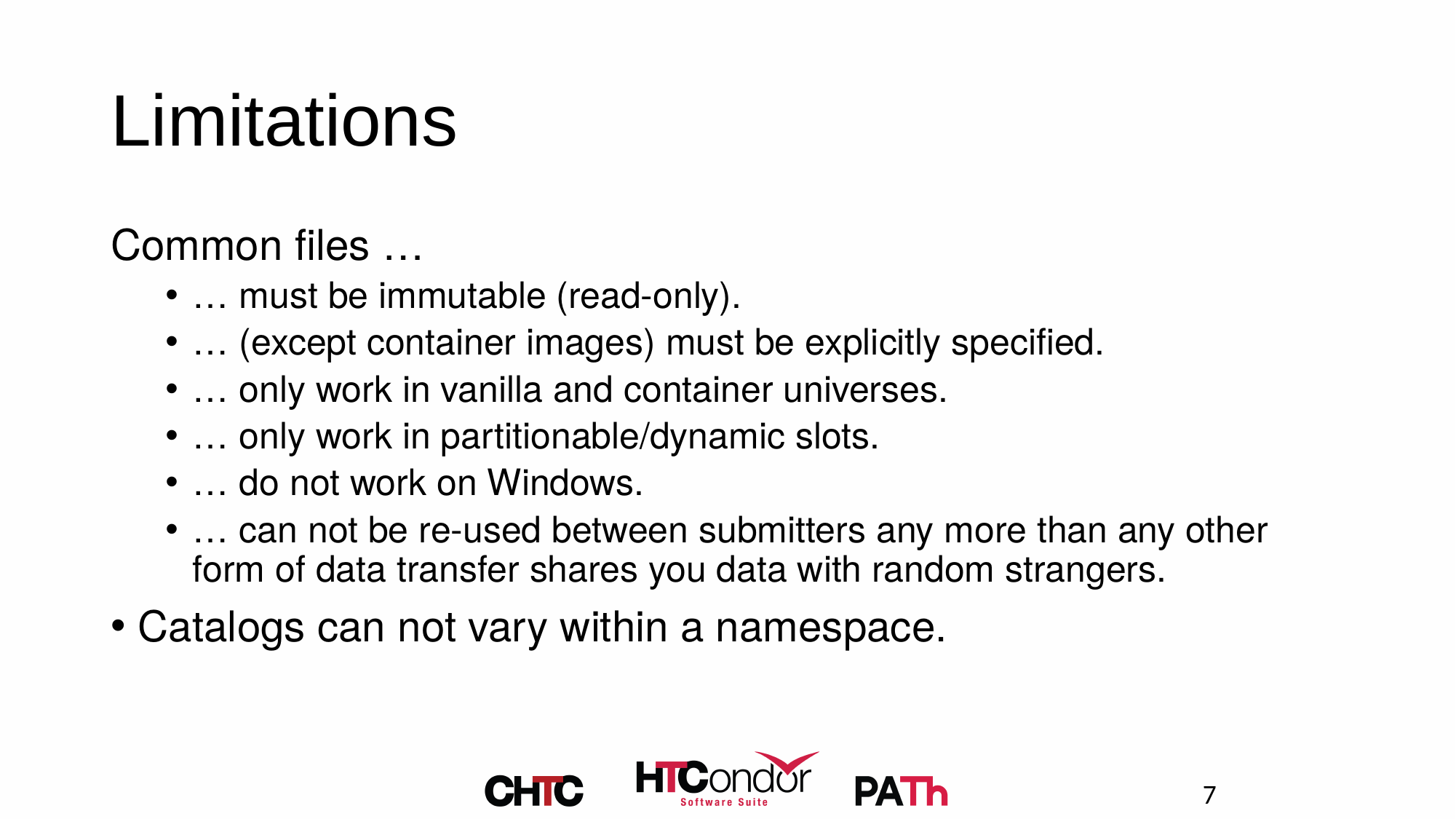

# Limitations
Common files …
… must be immutable (read-only).
… (except container images) must be explicitly specified.
… only work in vanilla and container universes.
… only work in partitionable/dynamic slots.
… do not work on Windows.
… can not be re-used between submitters any more than any other form of data transfer shares you data with random strangers.
Catalogs can not vary within a namespace.

7